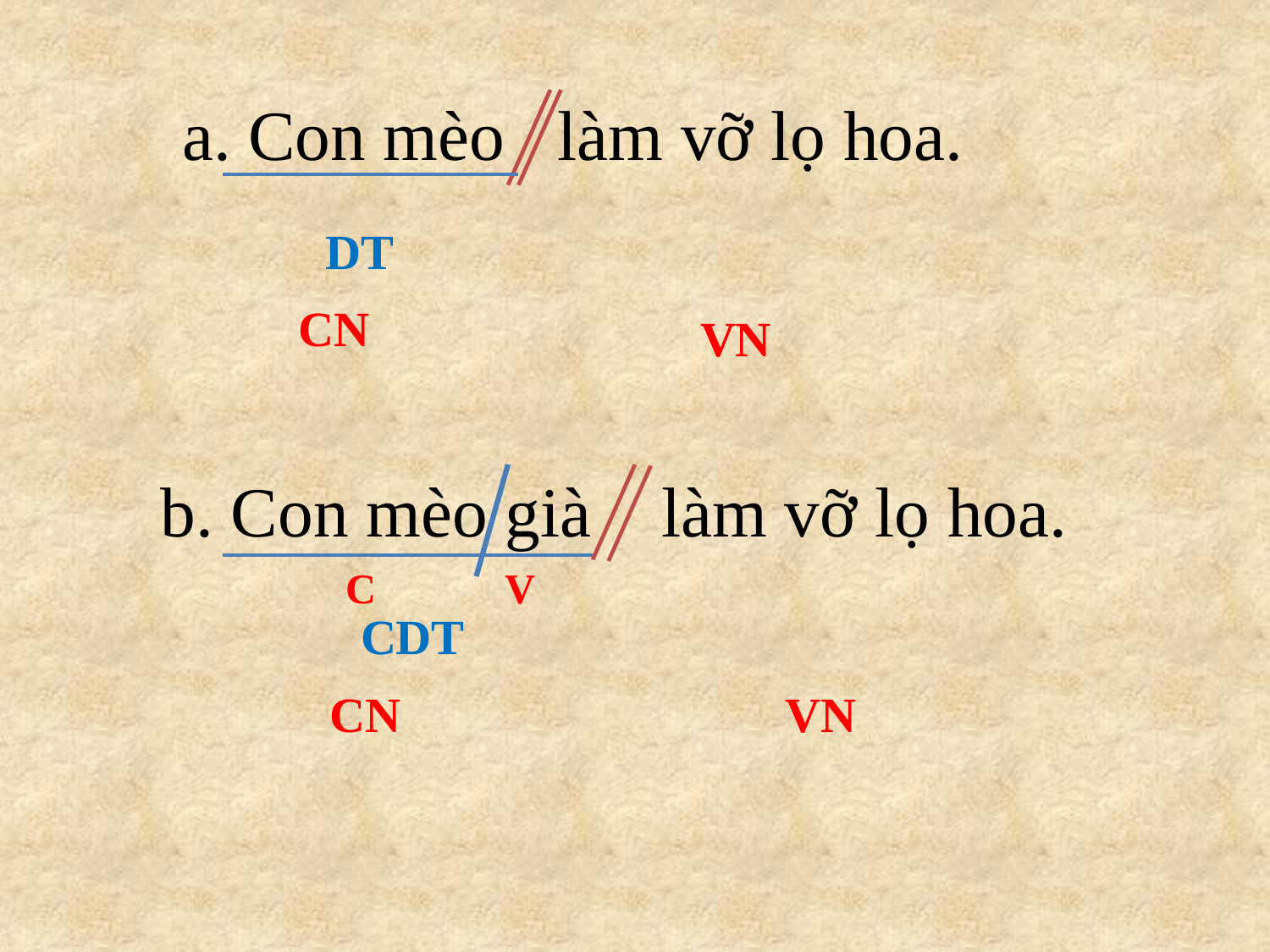

# a. Con mèo   làm vỡ lọ hoa.
DT
CN
VN
b. Con mèo già    làm vỡ lọ hoa.
C
V
CDT
CN
VN